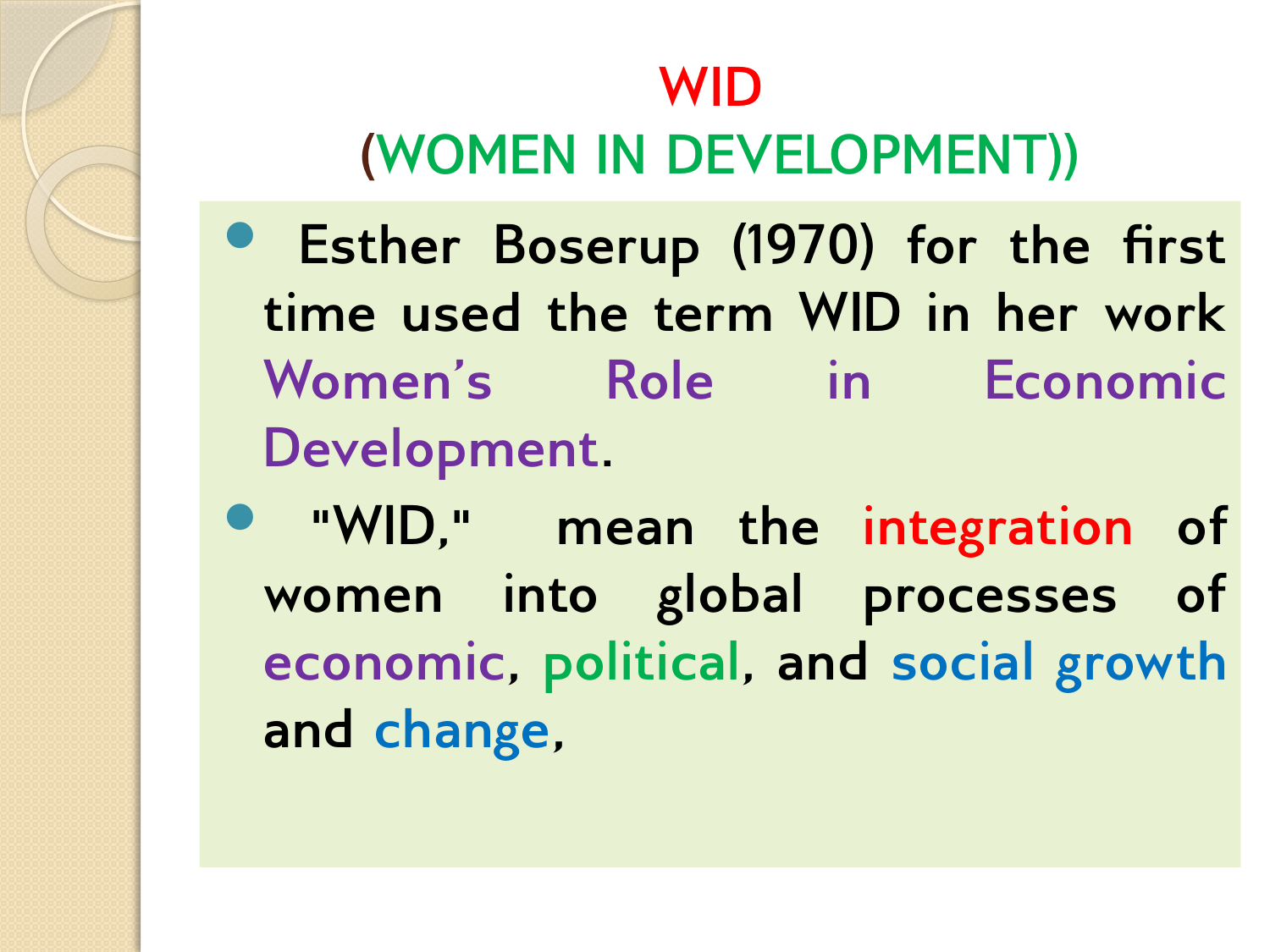

# WID (WOMEN IN DEVELOPMENT))
 Esther Boserup (1970) for the first time used the term WID in her work Women’s Role in Economic Development.
 "WID,"  mean the integration of women into global processes of economic, political, and social growth and change,